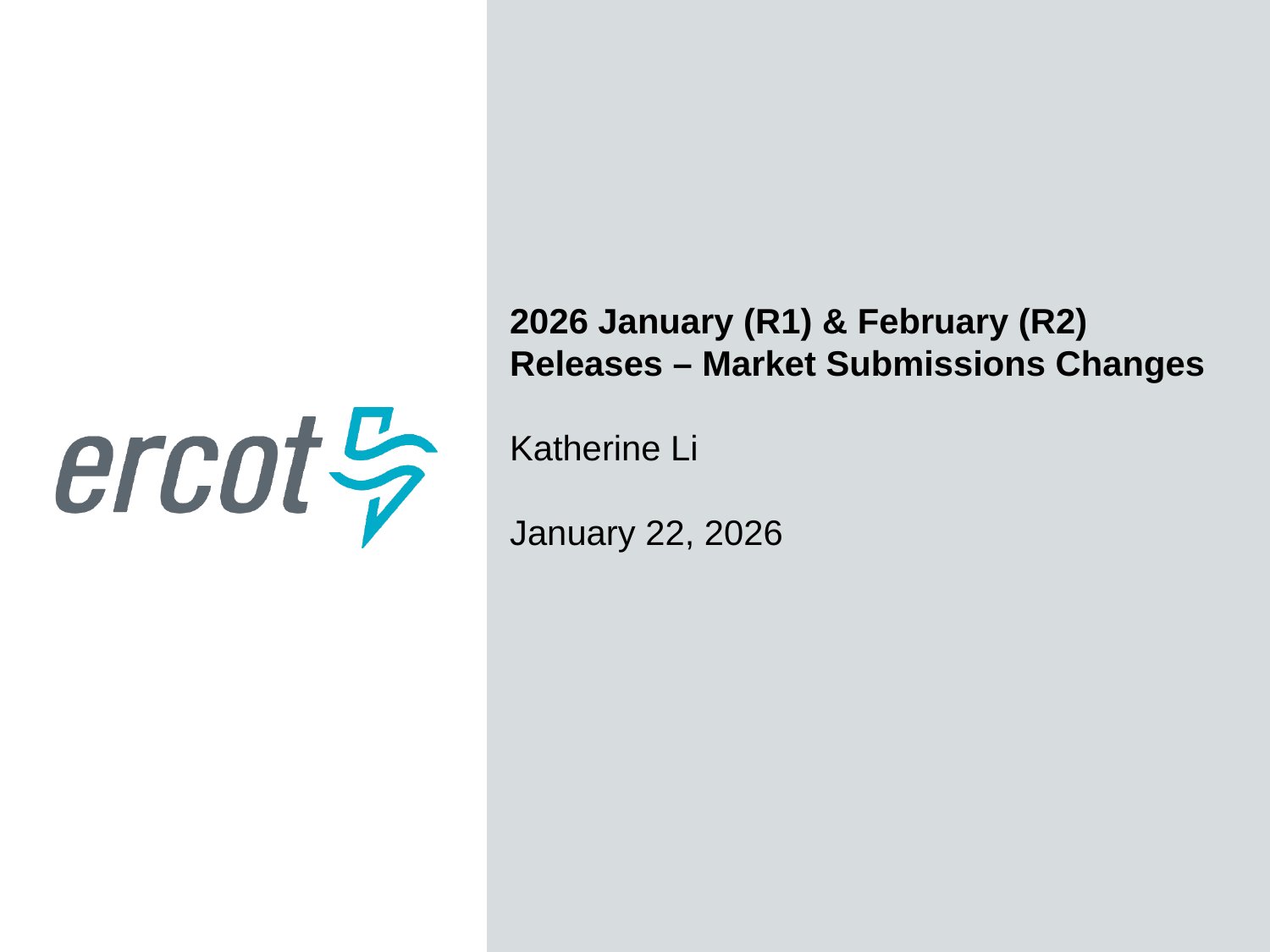

2026 January (R1) & February (R2) Releases – Market Submissions Changes

Katherine Li

January 22, 2026